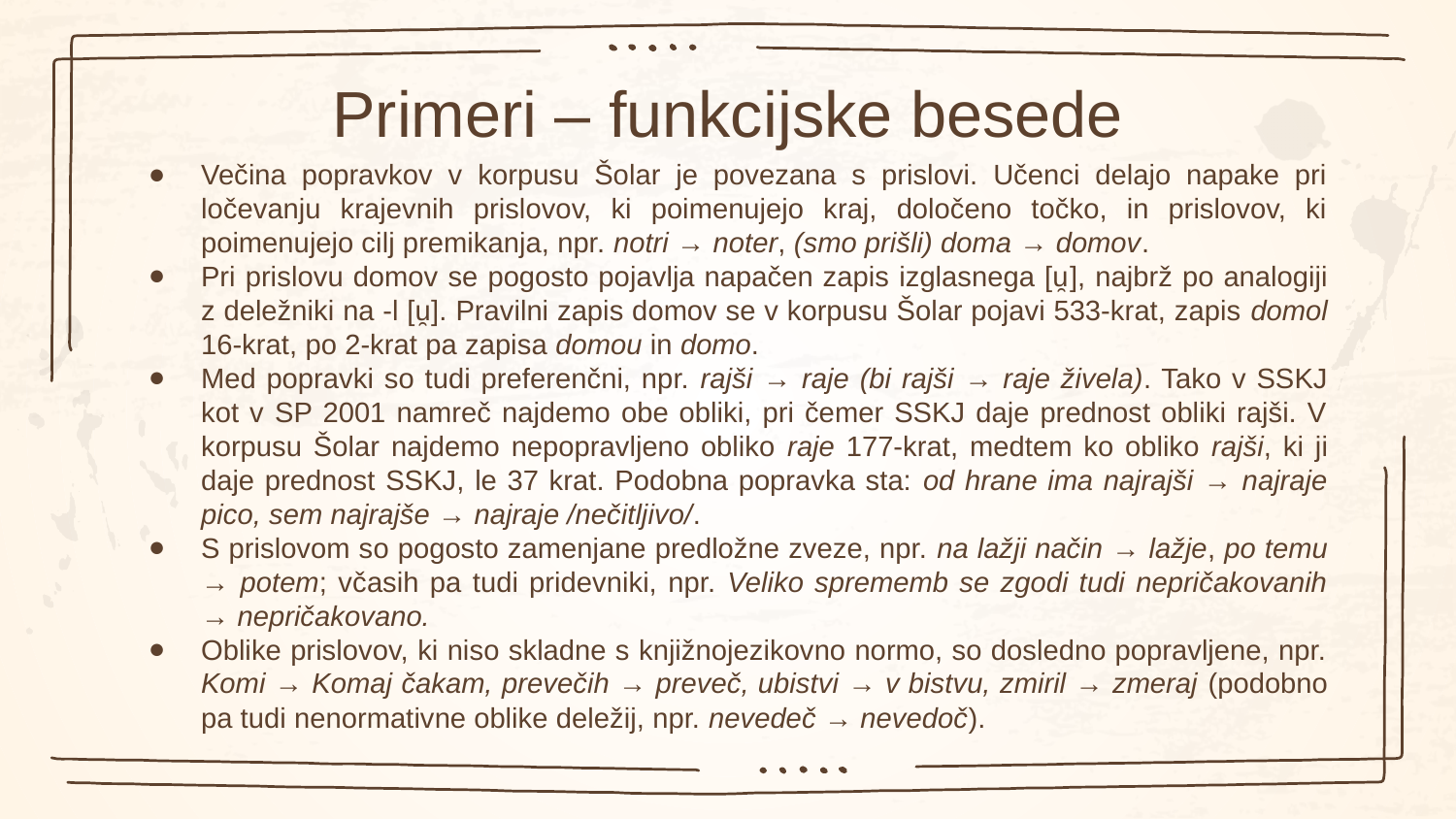

# Primeri – funkcijske besede
Večina popravkov v korpusu Šolar je povezana s prislovi. Učenci delajo napake pri ločevanju krajevnih prislovov, ki poimenujejo kraj, določeno točko, in prislovov, ki poimenujejo cilj premikanja, npr. notri → noter, (smo prišli) doma → domov.
Pri prislovu domov se pogosto pojavlja napačen zapis izglasnega [u̯], najbrž po analogiji z deležniki na -l [u̯]. Pravilni zapis domov se v korpusu Šolar pojavi 533-krat, zapis domol 16-krat, po 2-krat pa zapisa domou in domo.
Med popravki so tudi preferenčni, npr. rajši → raje (bi rajši → raje živela). Tako v SSKJ kot v SP 2001 namreč najdemo obe obliki, pri čemer SSKJ daje prednost obliki rajši. V korpusu Šolar najdemo nepopravljeno obliko raje 177-krat, medtem ko obliko rajši, ki ji daje prednost SSKJ, le 37 krat. Podobna popravka sta: od hrane ima najrajši → najraje pico, sem najrajše → najraje /nečitljivo/.
S prislovom so pogosto zamenjane predložne zveze, npr. na lažji način → lažje, po temu → potem; včasih pa tudi pridevniki, npr. Veliko sprememb se zgodi tudi nepričakovanih → nepričakovano.
Oblike prislovov, ki niso skladne s knjižnojezikovno normo, so dosledno popravljene, npr. Komi → Komaj čakam, prevečih → preveč, ubistvi → v bistvu, zmiril → zmeraj (podobno pa tudi nenormativne oblike deležij, npr. nevedeč → nevedoč).